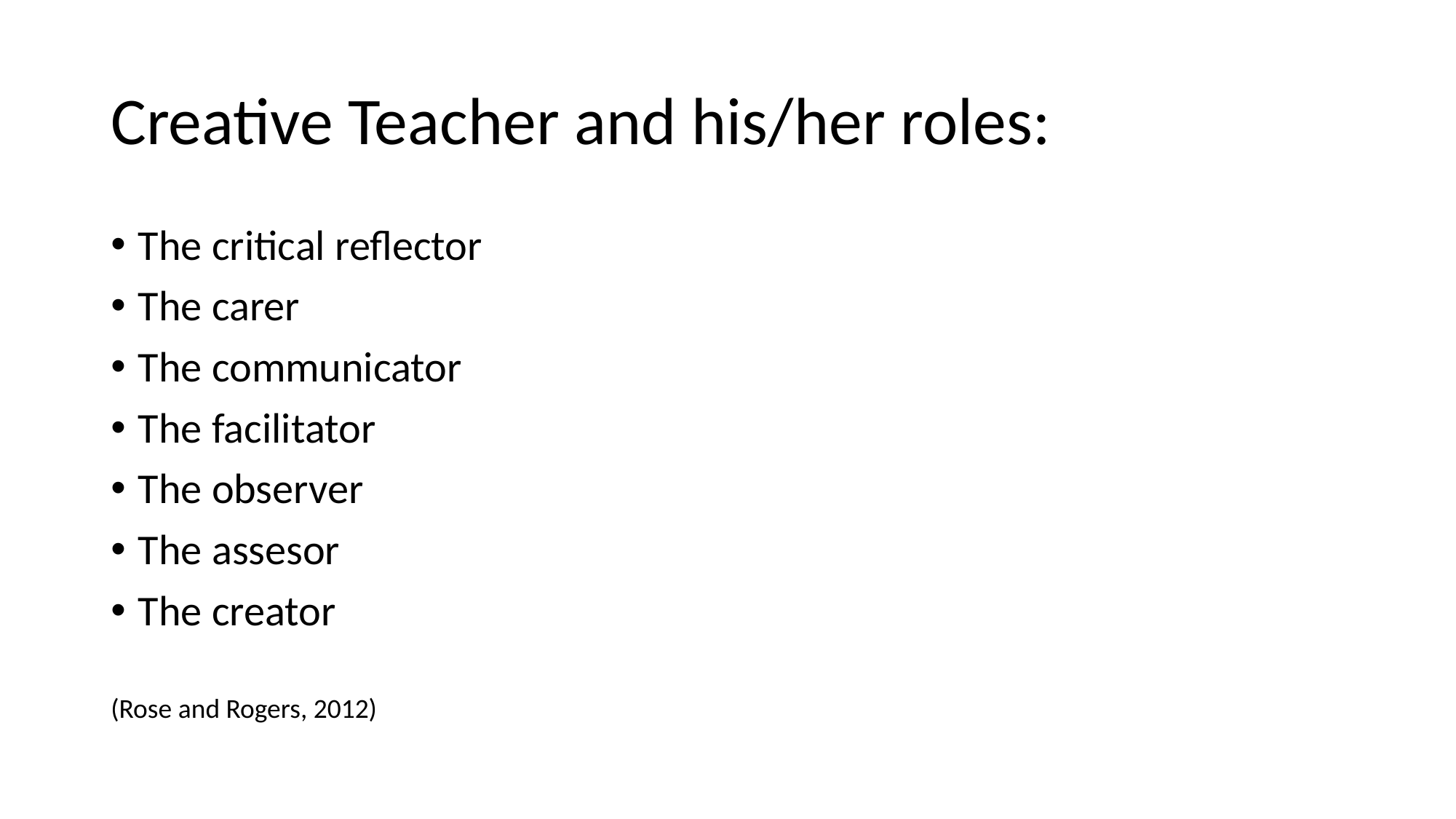

# Creative Teacher and his/her roles:
The critical reflector
The carer
The communicator
The facilitator
The observer
The assesor
The creator

(Rose and Rogers, 2012)